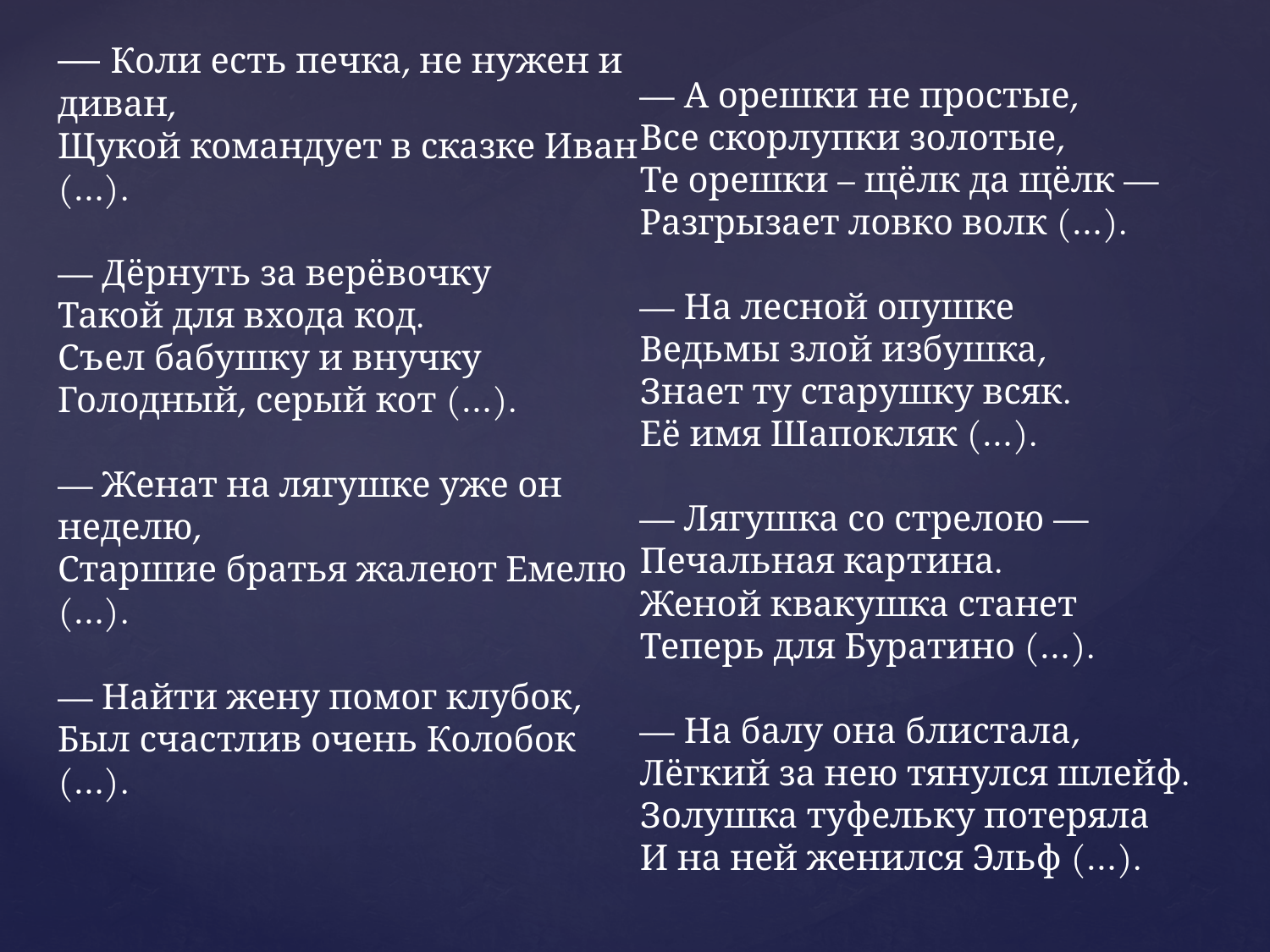

# — Коли есть печка, не нужен и диван, Щукой командует в сказке Иван (…). — Дёрнуть за верёвочку Такой для входа код. Съел бабушку и внучку Голодный, серый кот (…). — Женат на лягушке уже он неделю, Старшие братья жалеют Емелю (…). — Найти жену помог клубок, Был счастлив очень Колобок (…). — А орешки не простые, Все скорлупки золотые, Те орешки – щёлк да щёлк —Разгрызает ловко волк (…). — На лесной опушке Ведьмы злой избушка, Знает ту старушку всяк. Её имя Шапокляк (…). — Лягушка со стрелою — Печальная картина. Женой квакушка станет Теперь для Буратино (…). — На балу она блистала, Лёгкий за нею тянулся шлейф. Золушка туфельку потеряла И на ней женился Эльф (…).